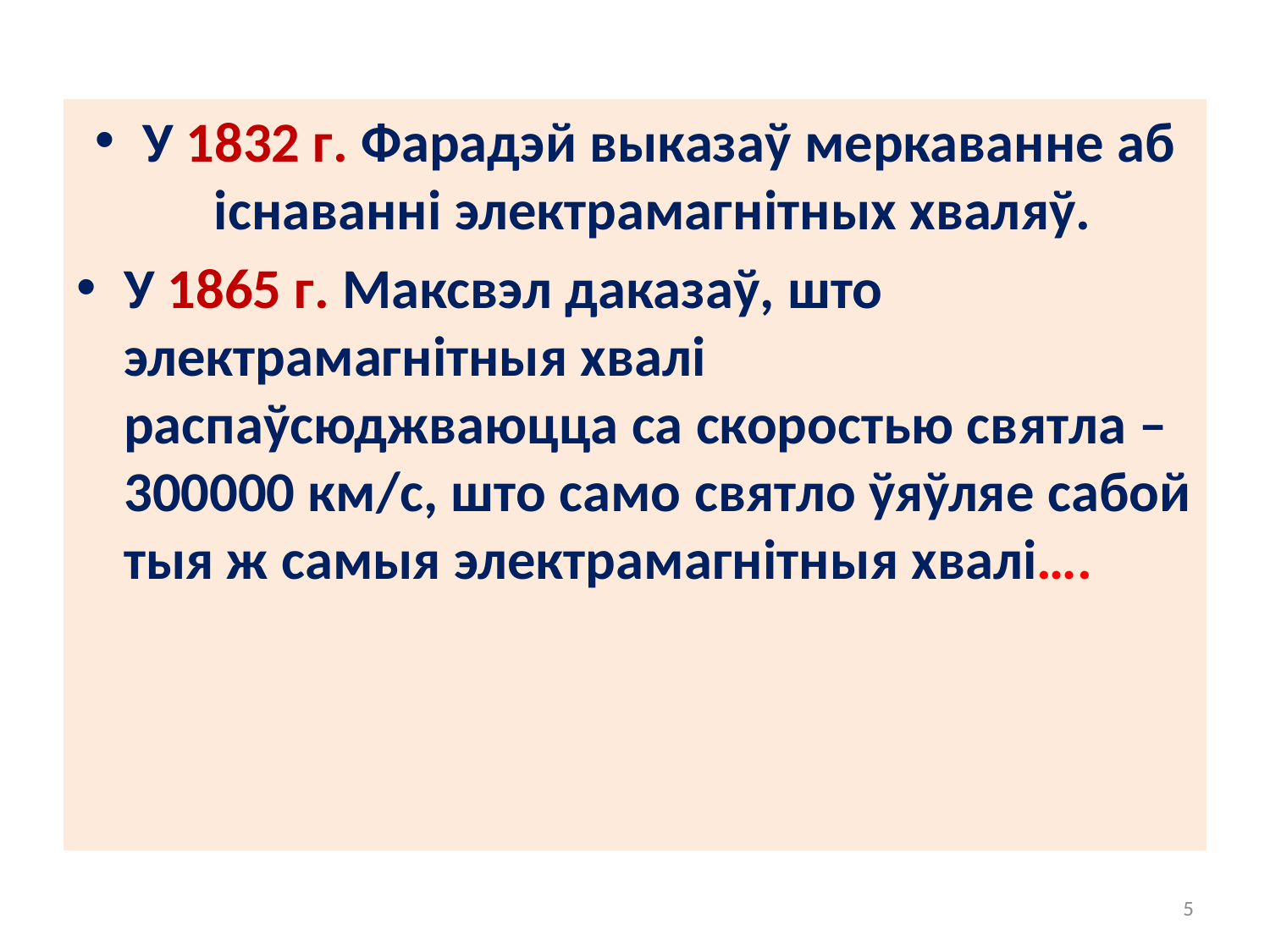

#
У 1832 г. Фарадэй выказаў меркаванне аб існаванні электрамагнітных хваляў.
У 1865 г. Максвэл даказаў, што электрамагнітныя хвалі распаўсюджваюцца са скоростью святла – 300000 км/с, што само святло ўяўляе сабой тыя ж самыя электрамагнітныя хвалі….
5